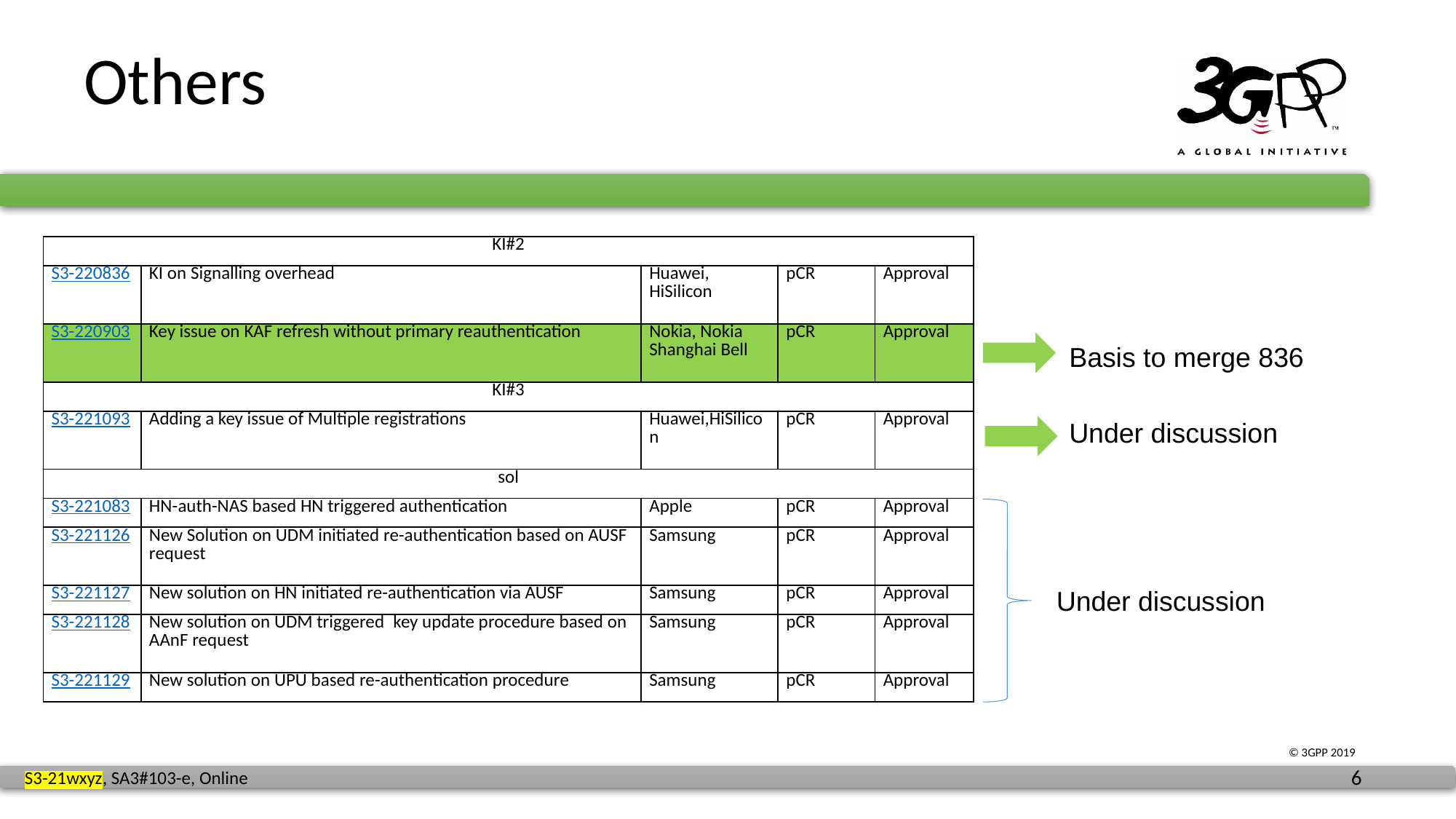

Others
| KI#2 |  |  |  |  |
| --- | --- | --- | --- | --- |
| S3-220836 | KI on Signalling overhead | Huawei, HiSilicon | pCR | Approval |
| S3-220903 | Key issue on KAF refresh without primary reauthentication | Nokia, Nokia Shanghai Bell | pCR | Approval |
| KI#3 |  |  |  |  |
| S3-221093 | Adding a key issue of Multiple registrations | Huawei,HiSilicon | pCR | Approval |
| sol |  |  |  |  |
| S3-221083 | HN-auth-NAS based HN triggered authentication | Apple | pCR | Approval |
| S3-221126 | New Solution on UDM initiated re-authentication based on AUSF request | Samsung | pCR | Approval |
| S3-221127 | New solution on HN initiated re-authentication via AUSF | Samsung | pCR | Approval |
| S3-221128 | New solution on UDM triggered  key update procedure based on AAnF request | Samsung | pCR | Approval |
| S3-221129 | New solution on UPU based re-authentication procedure | Samsung | pCR | Approval |

Basis to merge 836

Under discussion

Under discussion